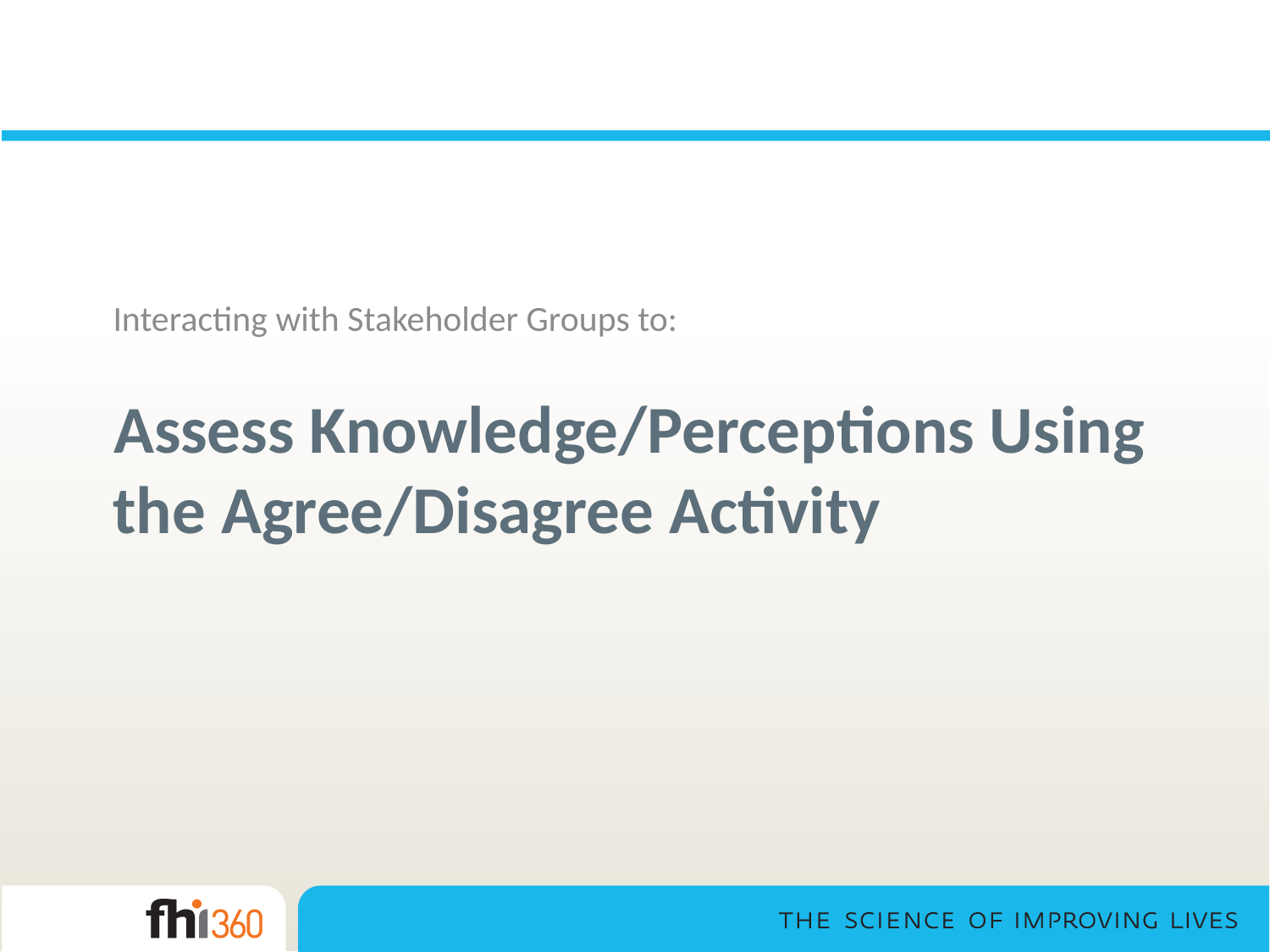

Interacting with Stakeholder Groups to:
# Assess Knowledge/Perceptions Using the Agree/Disagree Activity